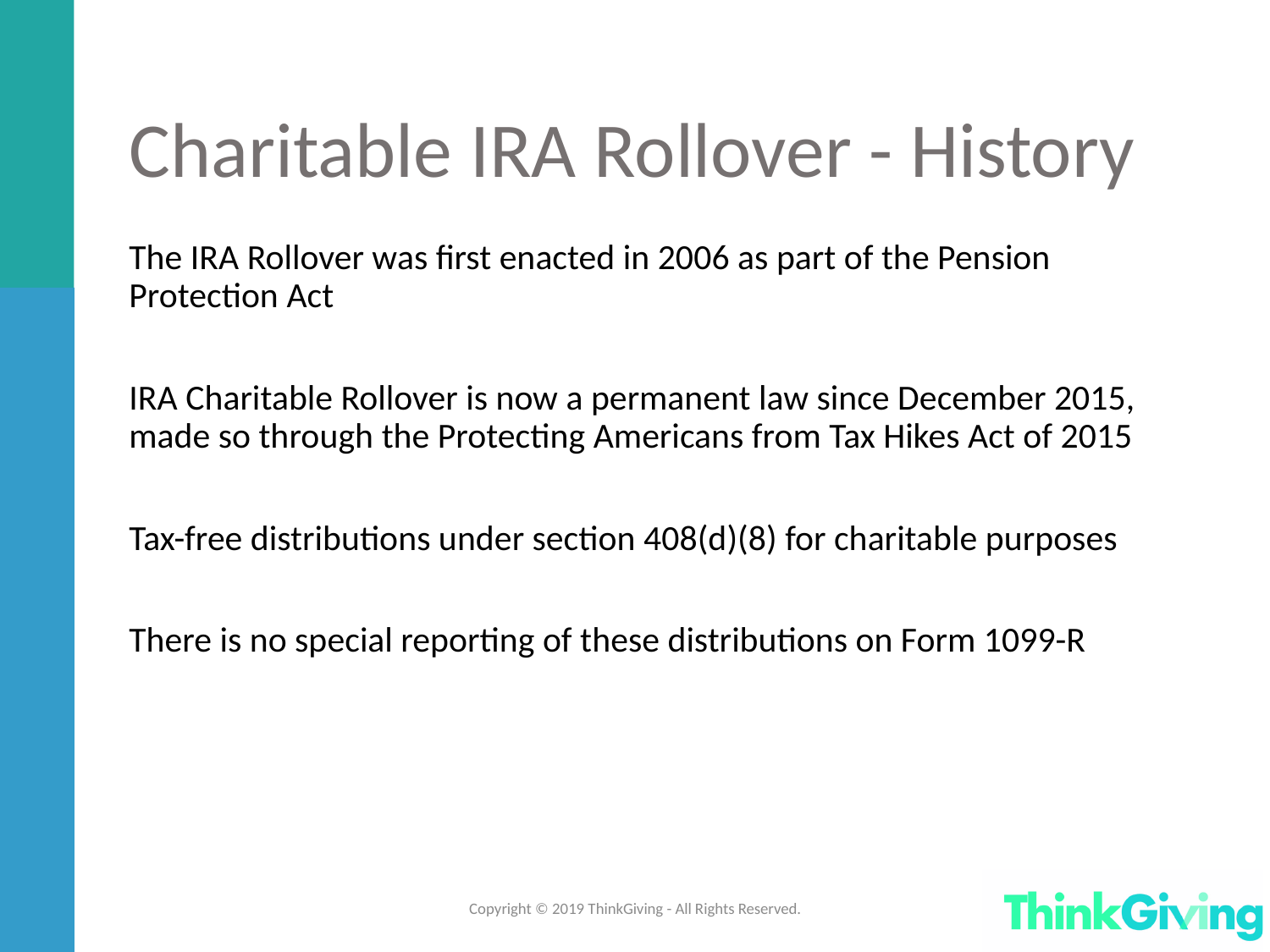

Charitable IRA Rollover - History
The IRA Rollover was first enacted in 2006 as part of the Pension Protection Act

IRA Charitable Rollover is now a permanent law since December 2015, made so through the Protecting Americans from Tax Hikes Act of 2015

Tax-free distributions under section 408(d)(8) for charitable purposes

There is no special reporting of these distributions on Form 1099-R

Copyright © 2019 ThinkGiving - All Rights Reserved.